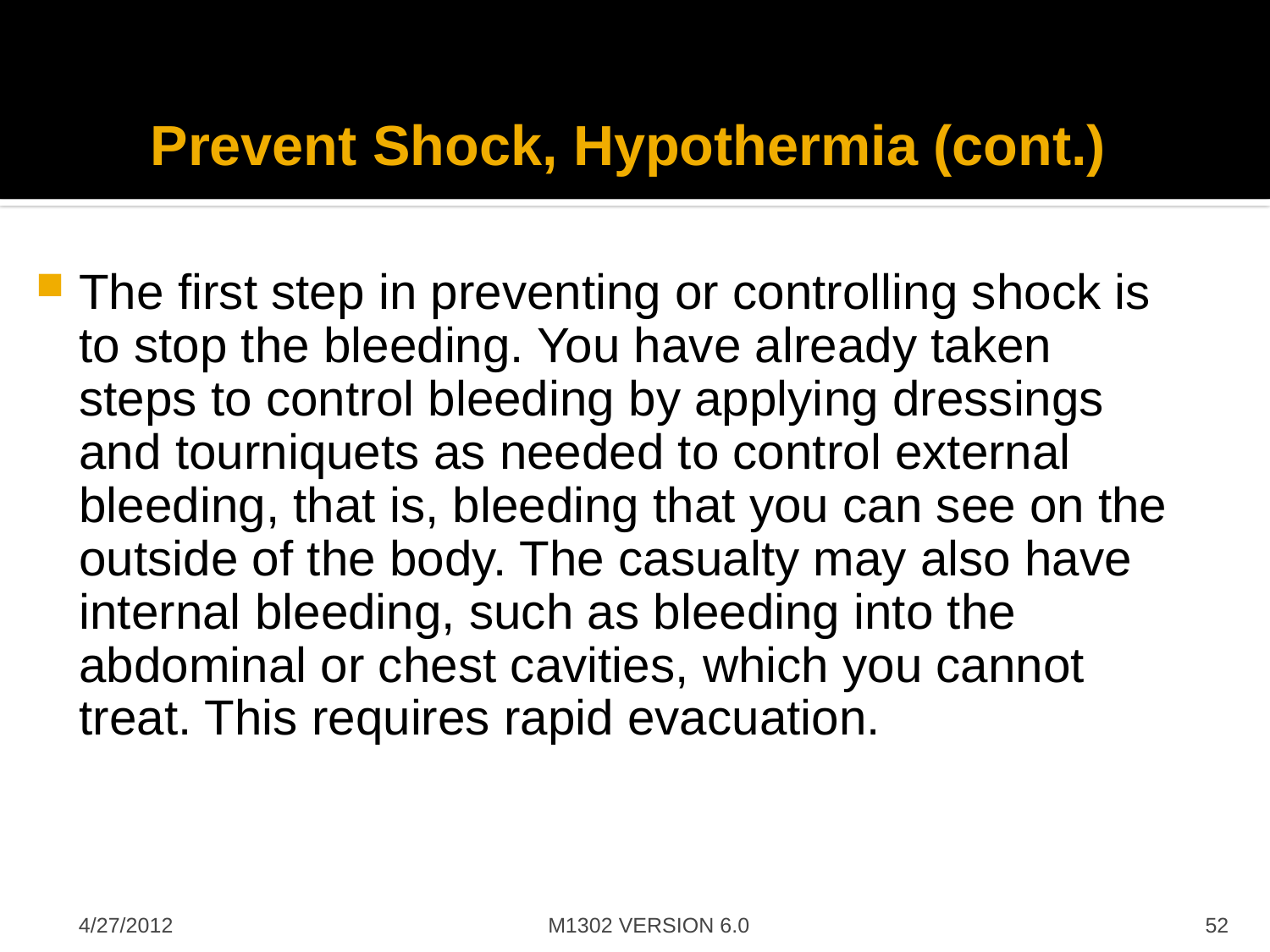

# Prevent Shock, Hypothermia (cont.)
The first step in preventing or controlling shock is to stop the bleeding. You have already taken steps to control bleeding by applying dressings and tourniquets as needed to control external bleeding, that is, bleeding that you can see on the outside of the body. The casualty may also have internal bleeding, such as bleeding into the abdominal or chest cavities, which you cannot treat. This requires rapid evacuation.
M1302 VERSION 6.0
4/27/2012
52